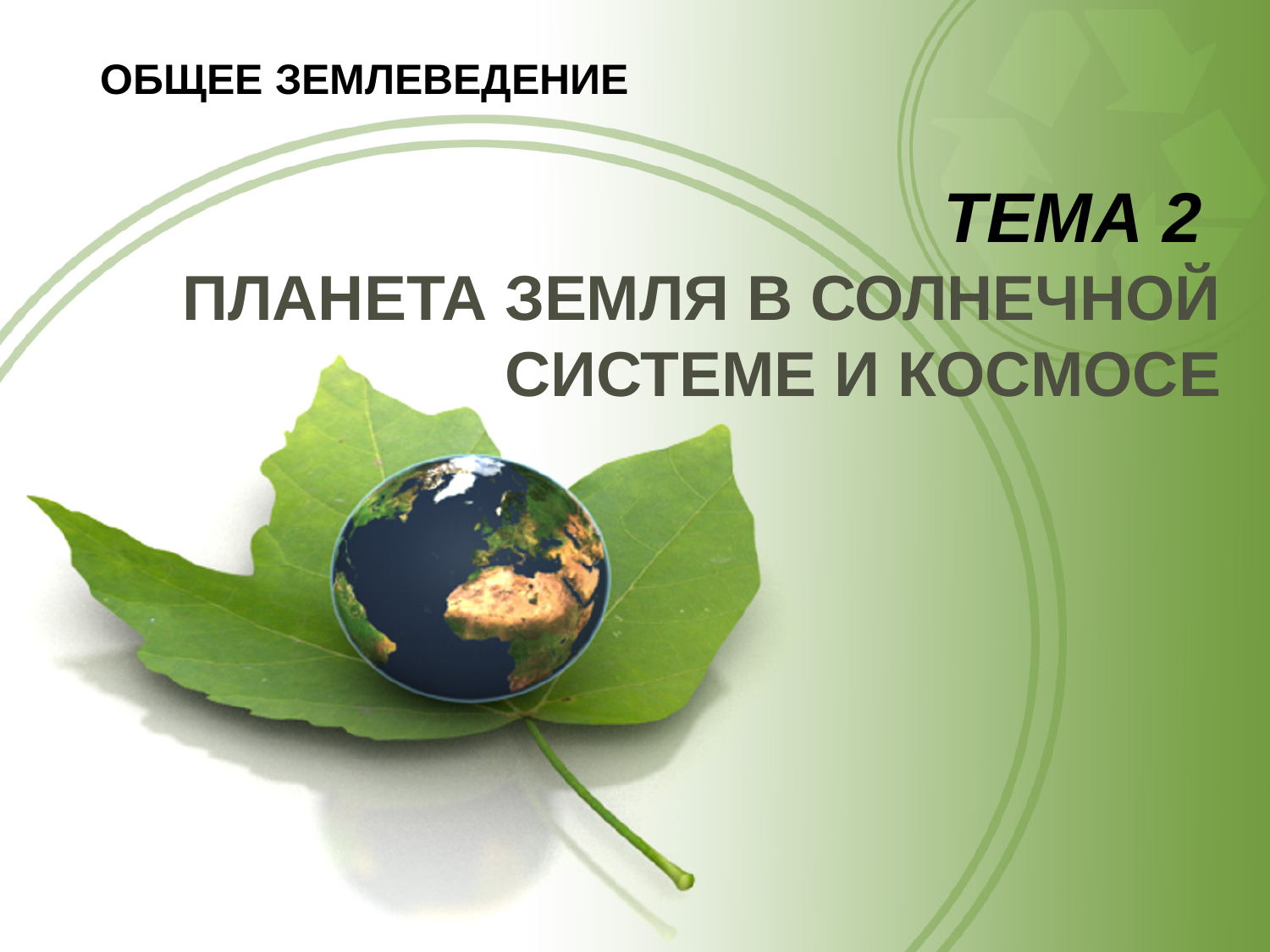

ОБЩЕЕ ЗЕМЛЕВЕДЕНИЕ
# ТЕМА 2 Планета Земля в Солнечной системе и Космосе